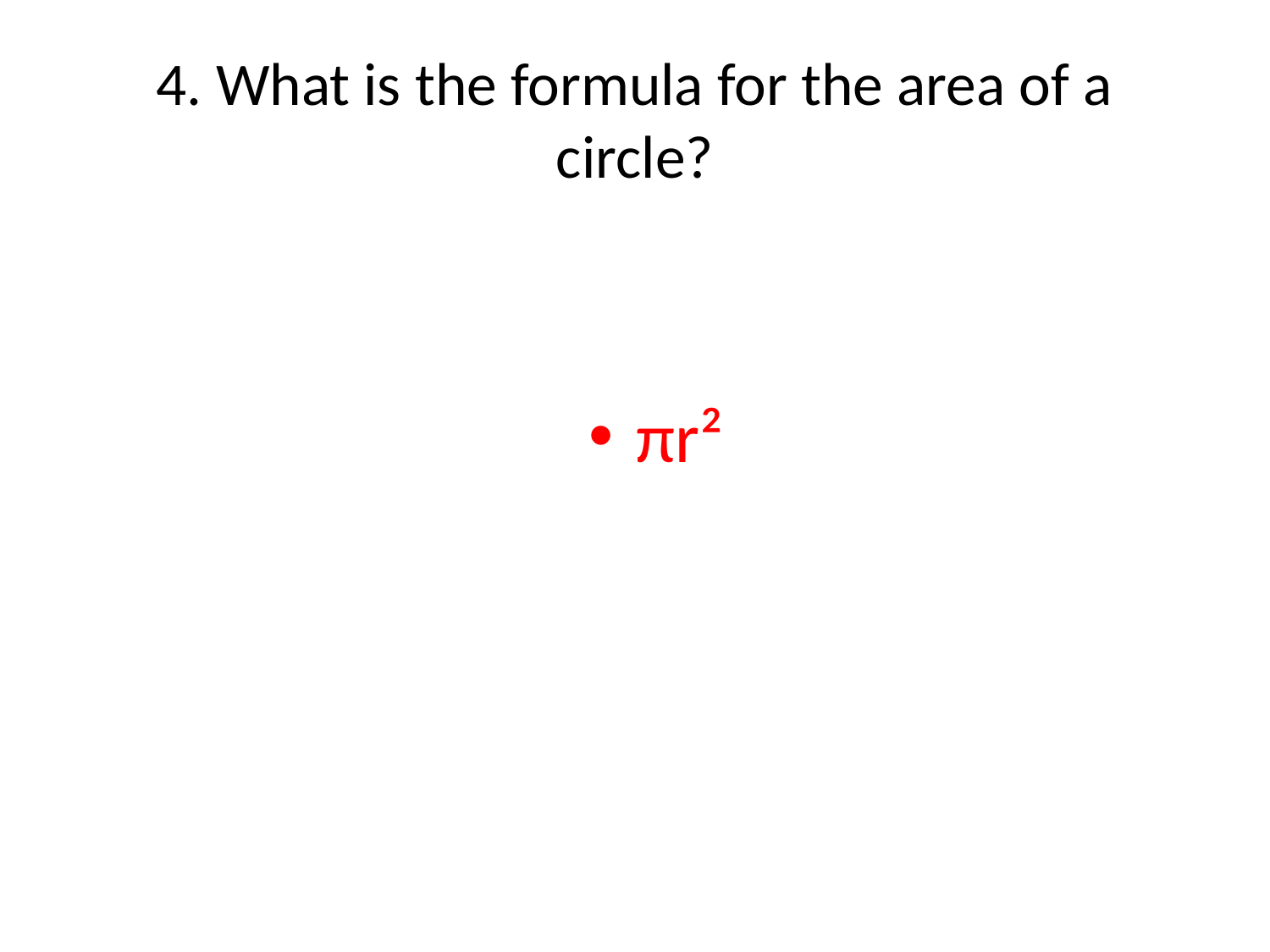

# 4. What is the formula for the area of a circle?
πr²